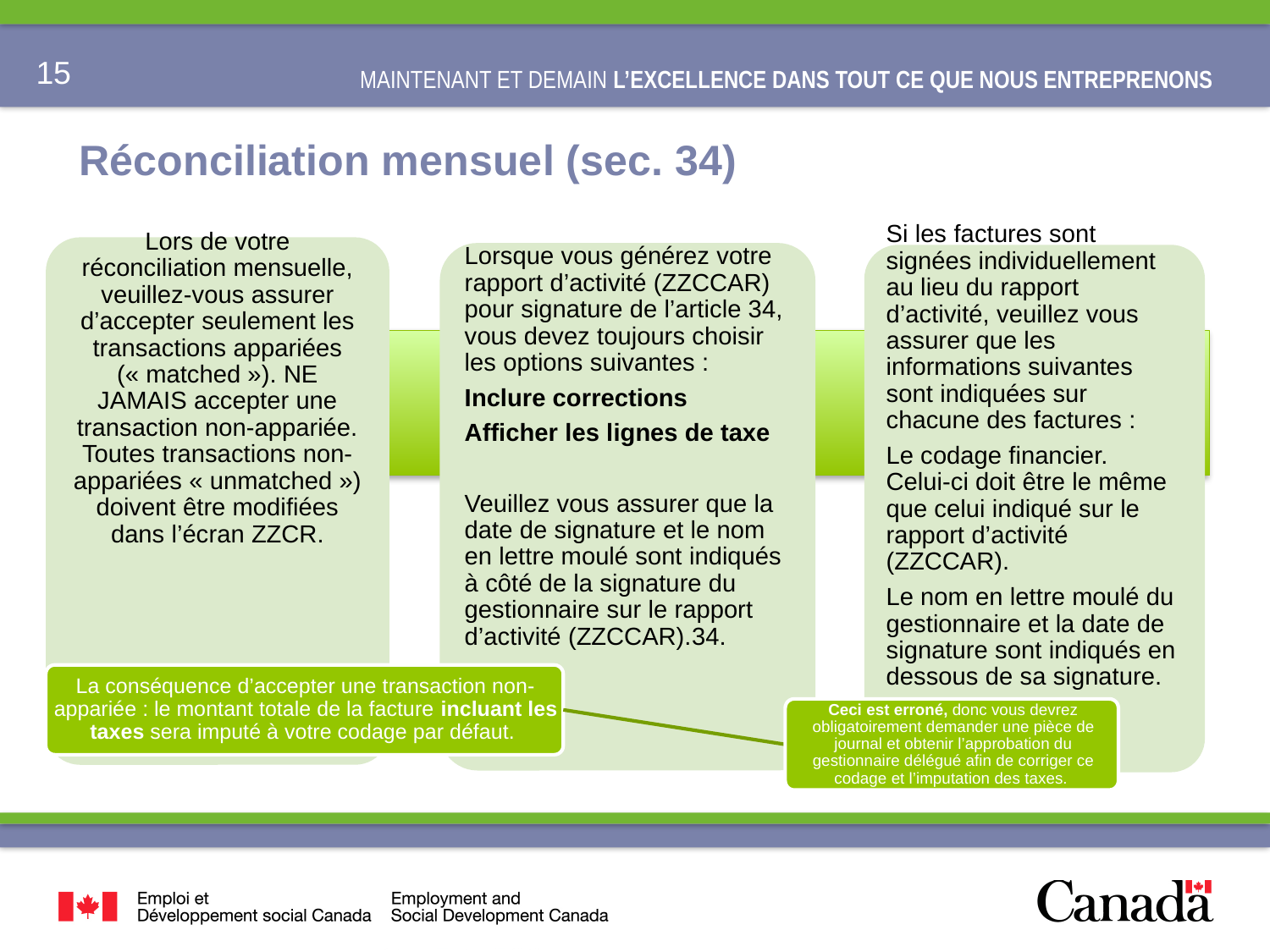

# Réconciliation mensuel (sec. 34)

Si les factures sont signées individuellement au lieu du rapport d’activité, veuillez vous assurer que les informations suivantes sont indiquées sur chacune des factures :
Le codage financier.  Celui-ci doit être le même que celui indiqué sur le rapport d’activité (ZZCCAR).
Le nom en lettre moulé du gestionnaire et la date de signature sont indiqués en dessous de sa signature.

Lorsque vous générez votre rapport d’activité (ZZCCAR) pour signature de l’article 34, vous devez toujours choisir les options suivantes :
Inclure corrections
Afficher les lignes de taxe

Veuillez vous assurer que la  date de signature et le nom en lettre moulé sont indiqués à côté de la signature du gestionnaire sur le rapport d’activité (ZZCCAR).34.

Lors de votre réconciliation mensuelle, veuillez-vous assurer d’accepter seulement les transactions appariées (« matched »). NE JAMAIS accepter une transaction non-appariée. Toutes transactions non-appariées « unmatched ») doivent être modifiées dans l’écran ZZCR.
La conséquence d’accepter une transaction non-appariée : le montant totale de la facture incluant les taxes sera imputé à votre codage par défaut.

Ceci est erroné, donc vous devrez obligatoirement demander une pièce de journal et obtenir l’approbation du gestionnaire délégué afin de corriger ce codage et l’imputation des taxes.